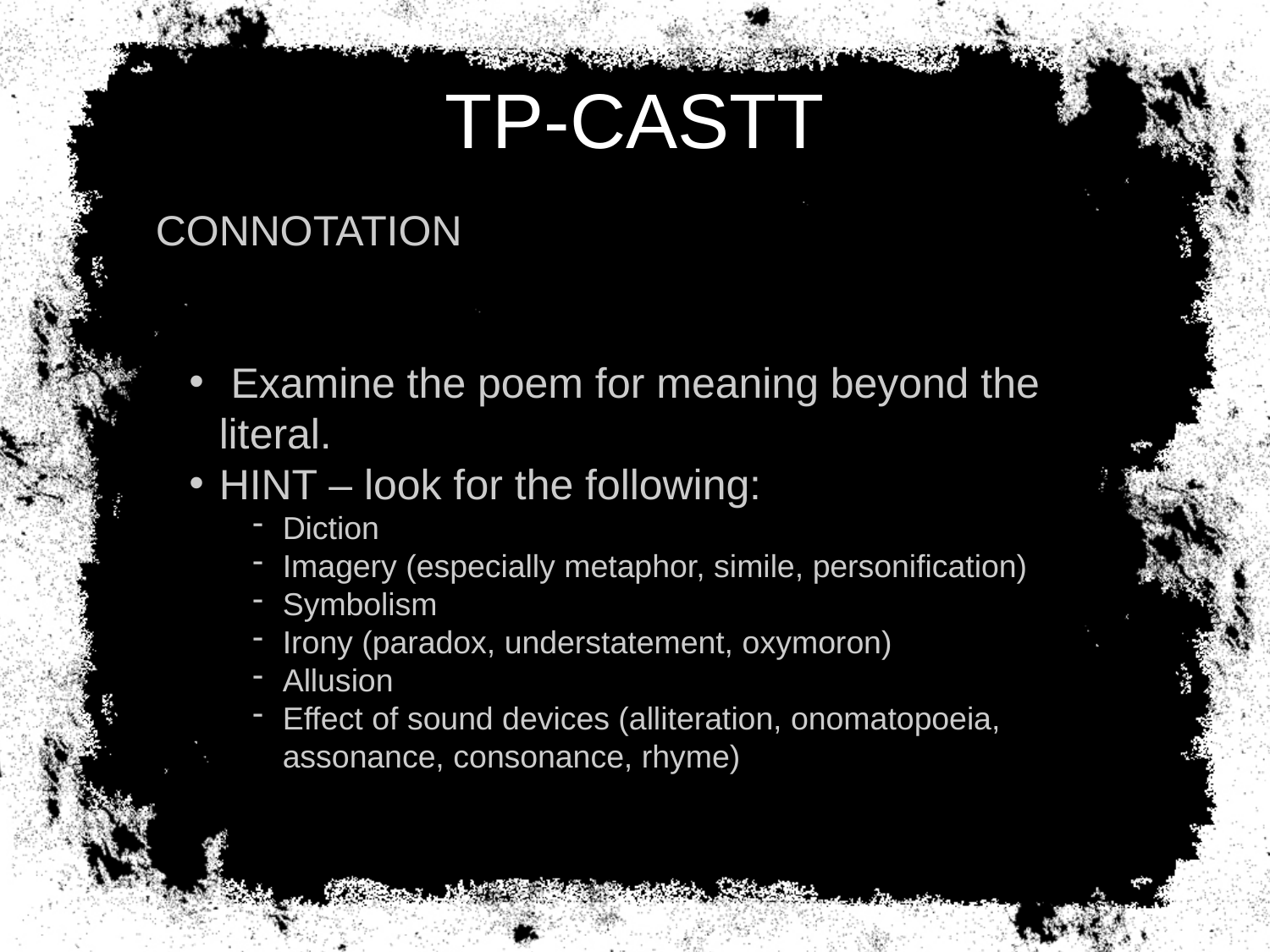

# TP-CASTT
CONNOTATION

 Examine the poem for meaning beyond the literal.
HINT – look for the following:
Diction
Imagery (especially metaphor, simile, personification)
Symbolism
Irony (paradox, understatement, oxymoron)
Allusion
Effect of sound devices (alliteration, onomatopoeia, assonance, consonance, rhyme)